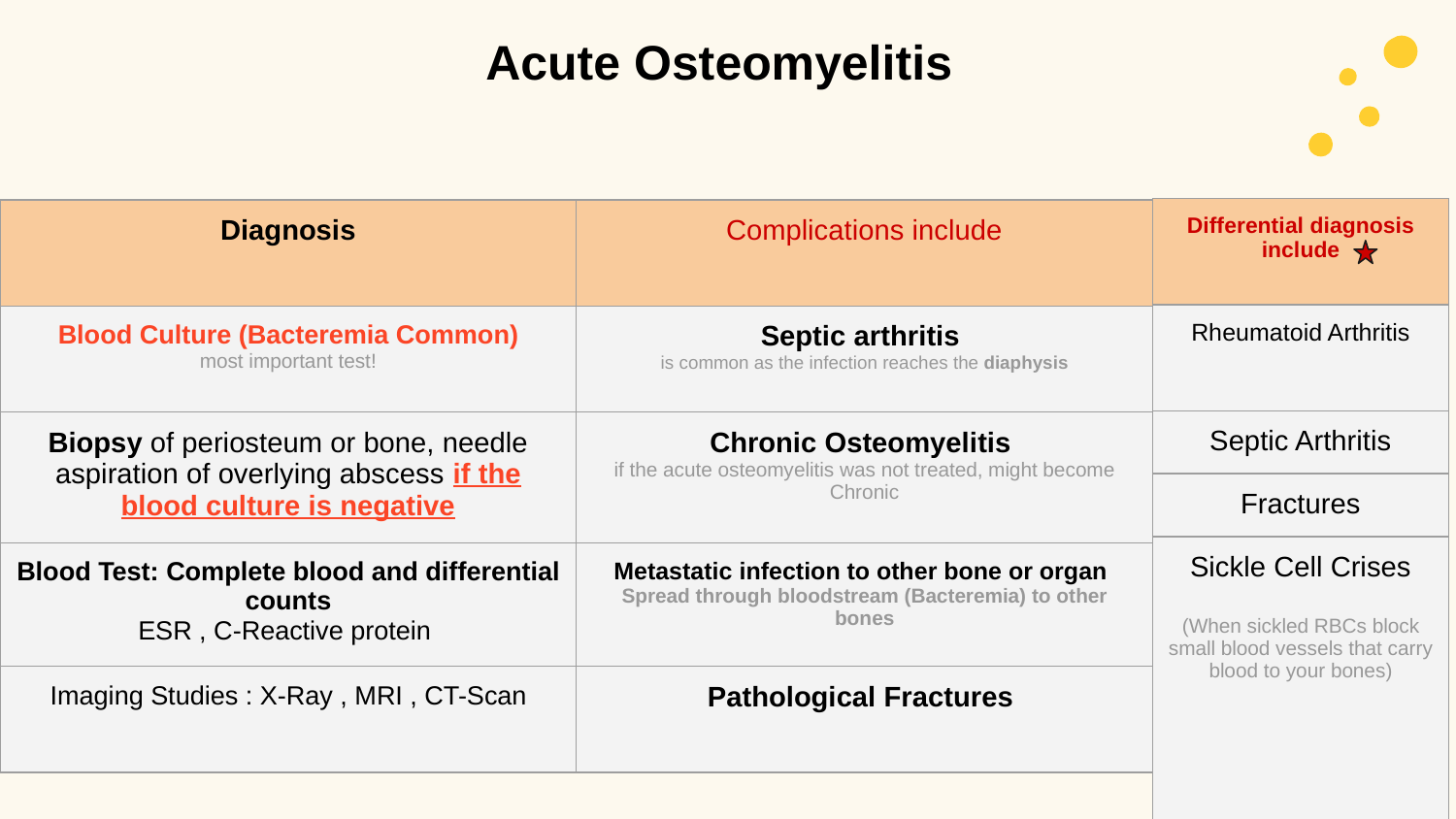

Acute Osteomyelitis
| Differential diagnosis include |
| --- |
| Rheumatoid Arthritis |
| Septic Arthritis |
| Fractures |
| Sickle Cell Crises (When sickled RBCs block small blood vessels that carry blood to your bones) |
| Diagnosis | Complications include |
| --- | --- |
| Blood Culture (Bacteremia Common) most important test! | Septic arthritis is common as the infection reaches the diaphysis |
| Biopsy of periosteum or bone, needle aspiration of overlying abscess if the blood culture is negative | Chronic Osteomyelitis if the acute osteomyelitis was not treated, might become Chronic |
| Blood Test: Complete blood and differential counts ESR , C-Reactive protein | Metastatic infection to other bone or organ Spread through bloodstream (Bacteremia) to other bones |
| Imaging Studies : X-Ray , MRI , CT-Scan | Pathological Fractures |